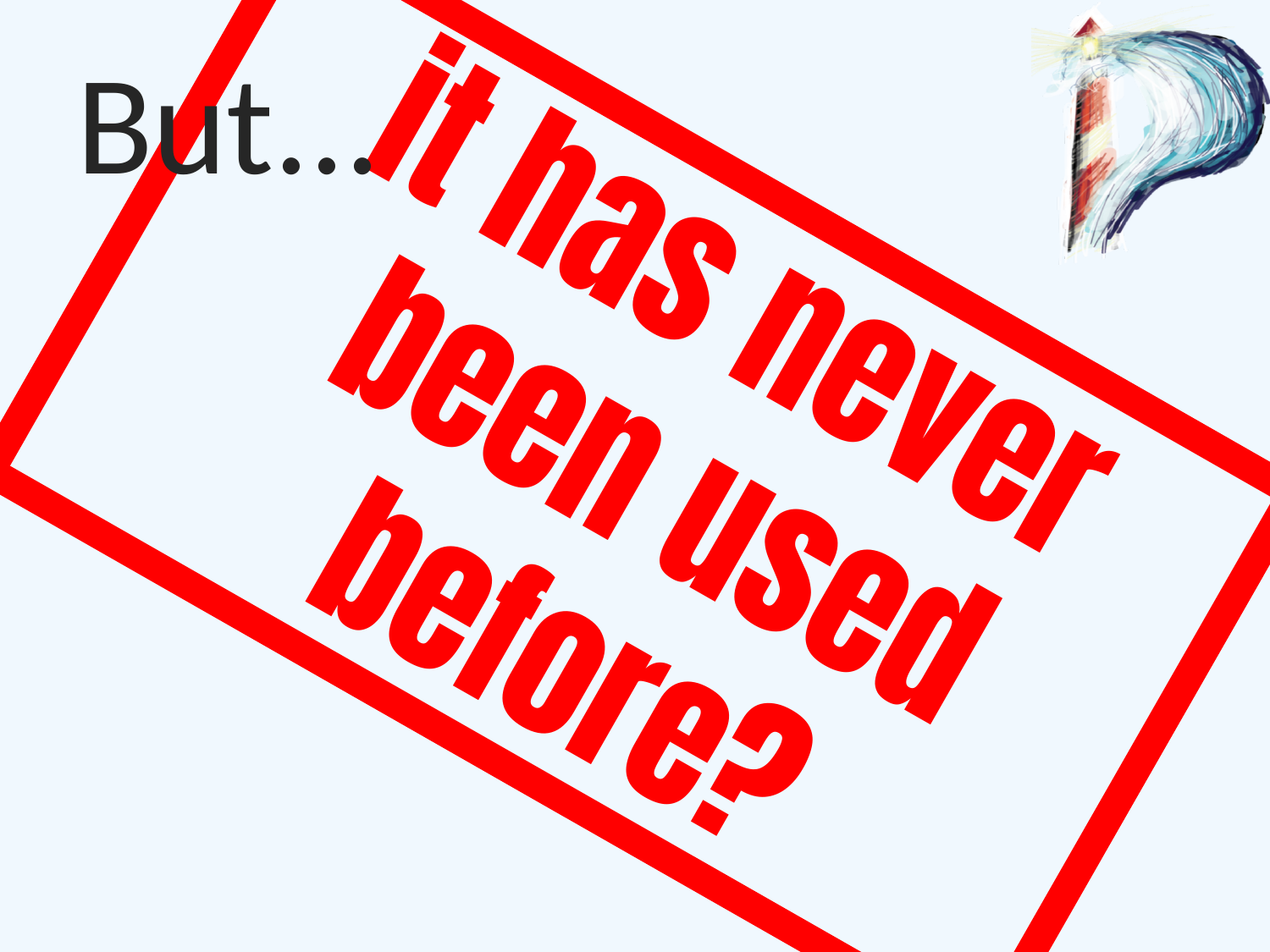

# But...
it has never been used before?